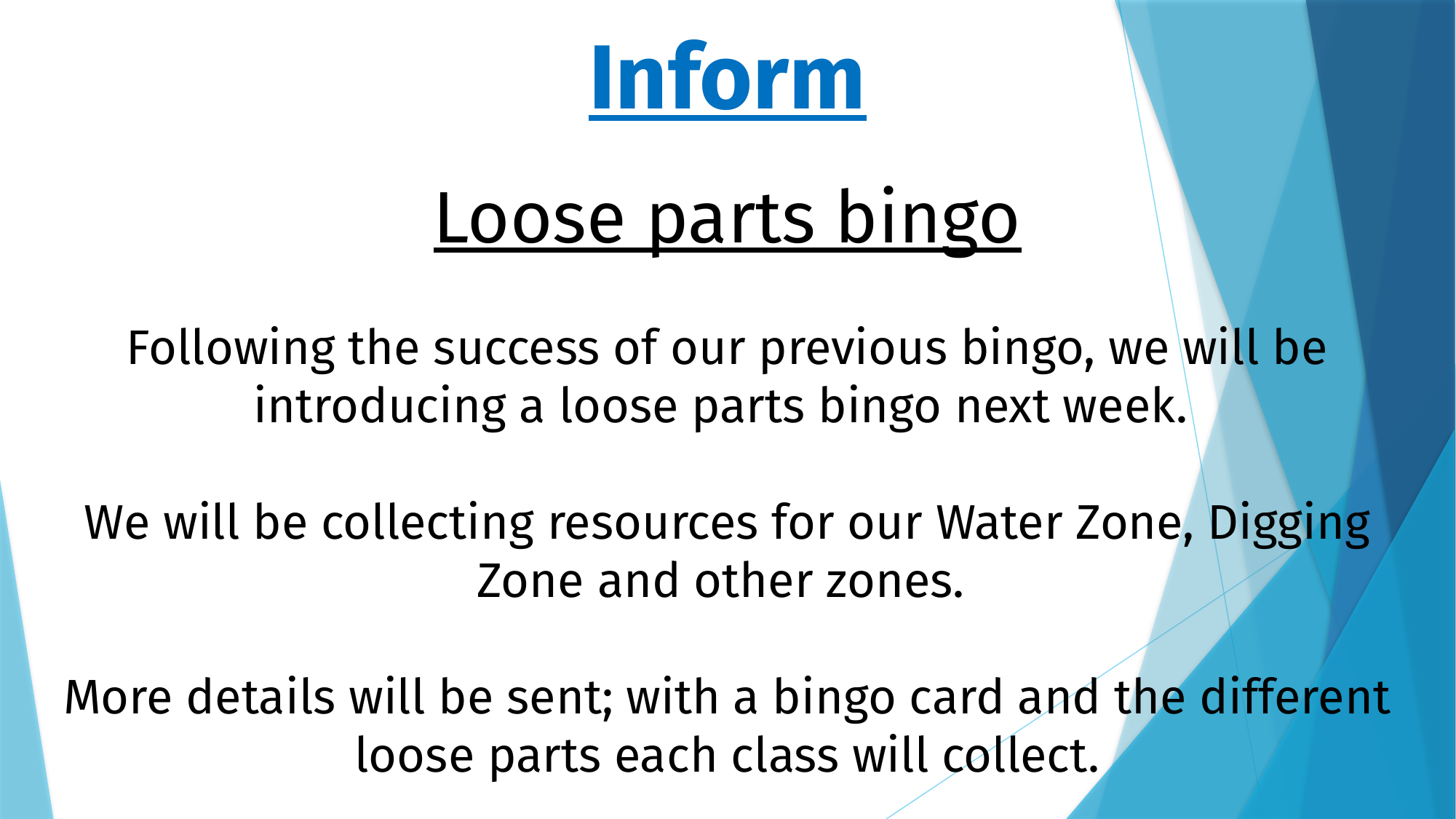

Inform
Loose parts bingo

Following the success of our previous bingo, we will be introducing a loose parts bingo next week.

We will be collecting resources for our Water Zone, Digging Zone and other zones.

More details will be sent; with a bingo card and the different loose parts each class will collect.